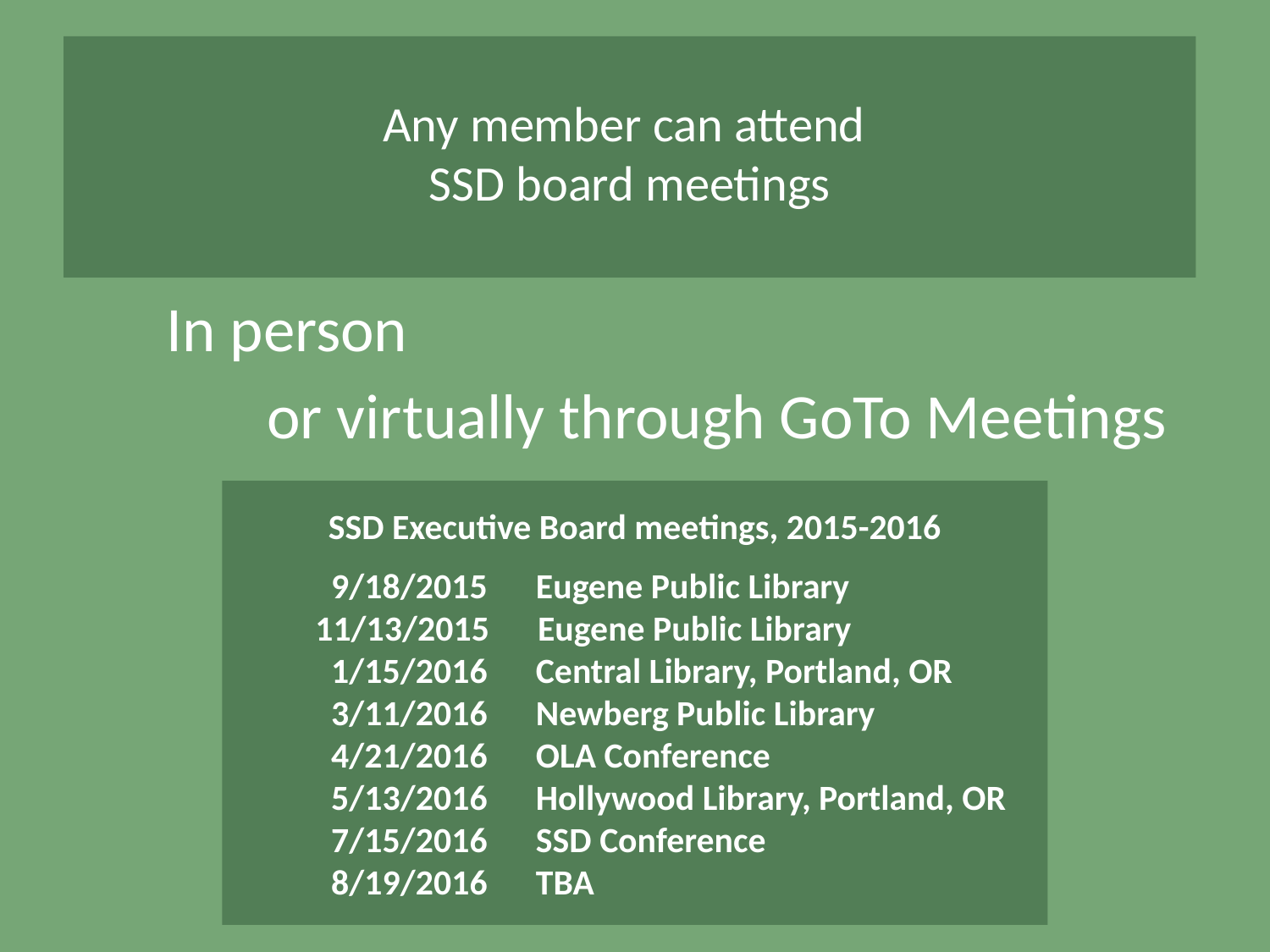

# Any member can attend SSD board meetings

       In person
              or virtually through GoTo Meetings

SSD Executive Board meetings, 2015-2016

            9/18/2015      Eugene Public Library
          11/13/2015      Eugene Public Library
            1/15/2016      Central Library, Portland, OR
            3/11/2016      Newberg Public Library
            4/21/2016      OLA Conference
            5/13/2016      Hollywood Library, Portland, OR
            7/15/2016      SSD Conference
            8/19/2016      TBA